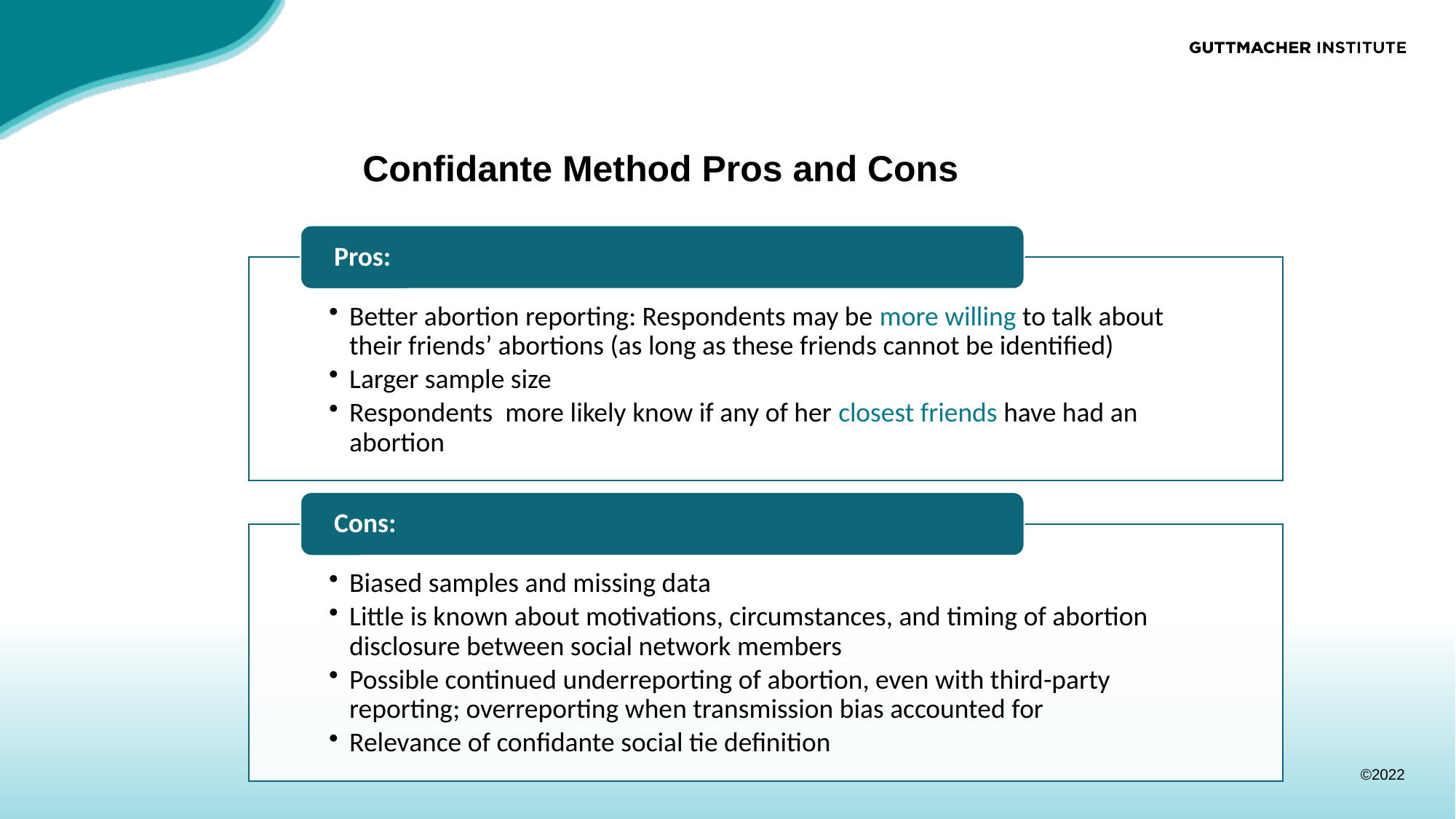

# Confidante Method Pros and Cons
Better abortion reporting: Respondents may be more willing to talk about their friends’ abortions (as long as these friends cannot be identified)
Larger sample size
Respondents  more likely know if any of her closest friends have had an abortion
Pros:
Biased samples and missing data
Little is known about motivations, circumstances, and timing of abortion disclosure between social network members
Possible continued underreporting of abortion, even with third-party reporting; overreporting when transmission bias accounted for
Relevance of confidante social tie definition
Cons: